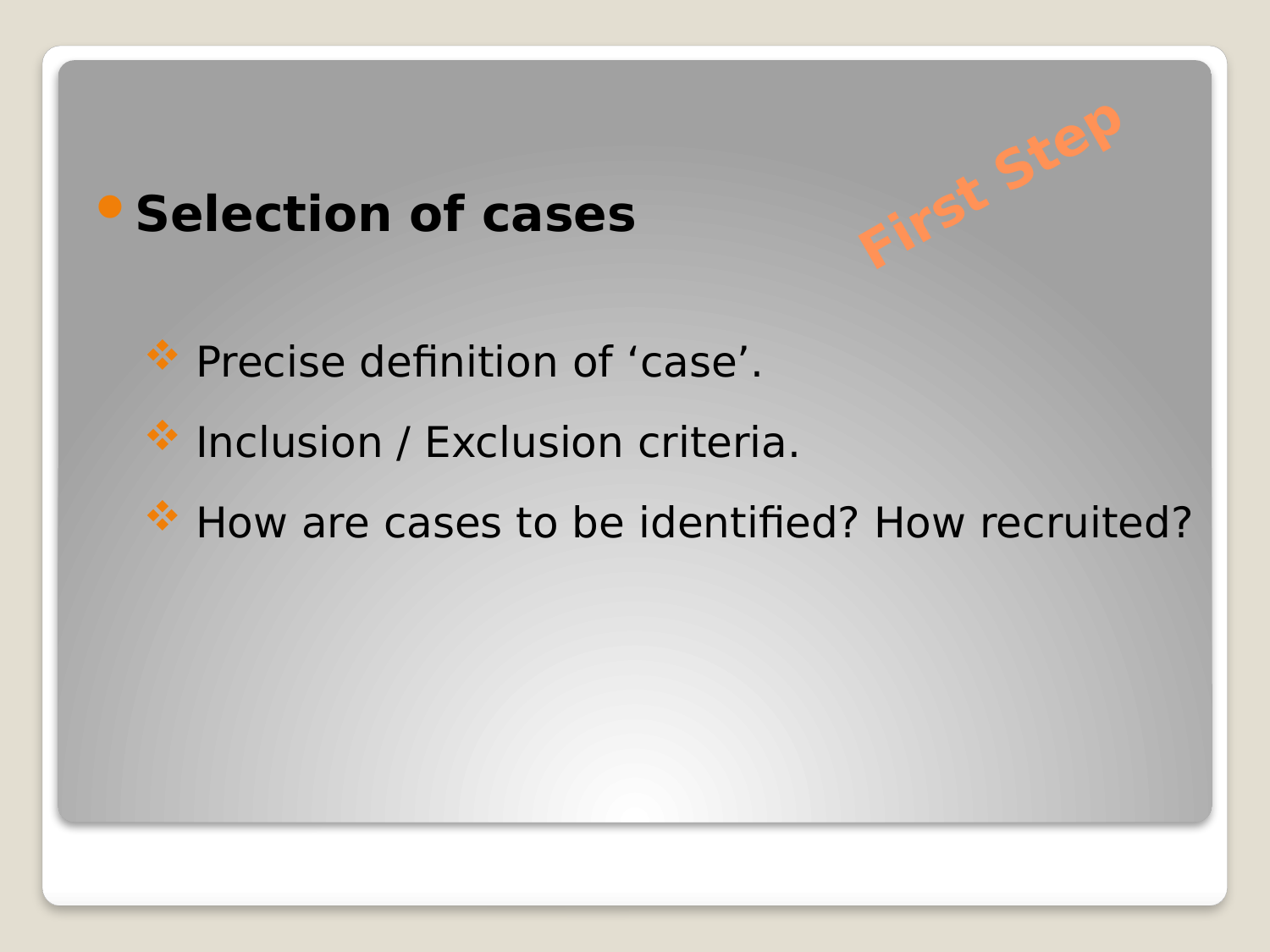

# First Step
Selection of cases

 Precise definition of ‘case’.
 Inclusion / Exclusion criteria.
 How are cases to be identified? How recruited?